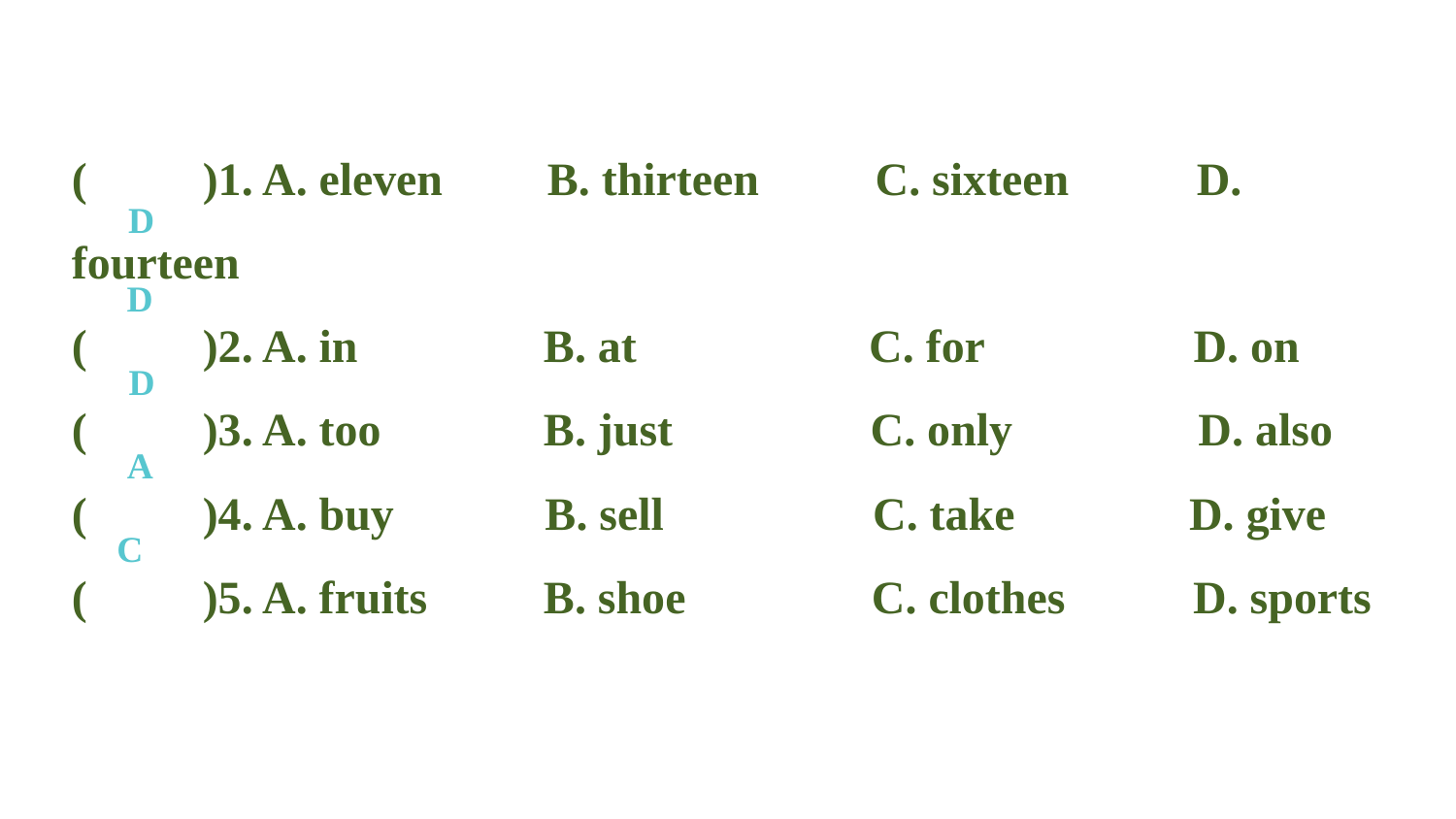

(　　)1. A. eleven         B. thirteen          C. sixteen           D. fourteen
(　　)2. A. in                B. at                    C. for                  D. on
(　　)3. A. too              B. just                 C. only                D. also
(　　)4. A. buy             B. sell                  C. take               D. give
(　　)5. A. fruits          B. shoe                C. clothes           D. sports
D
D
D
A
C